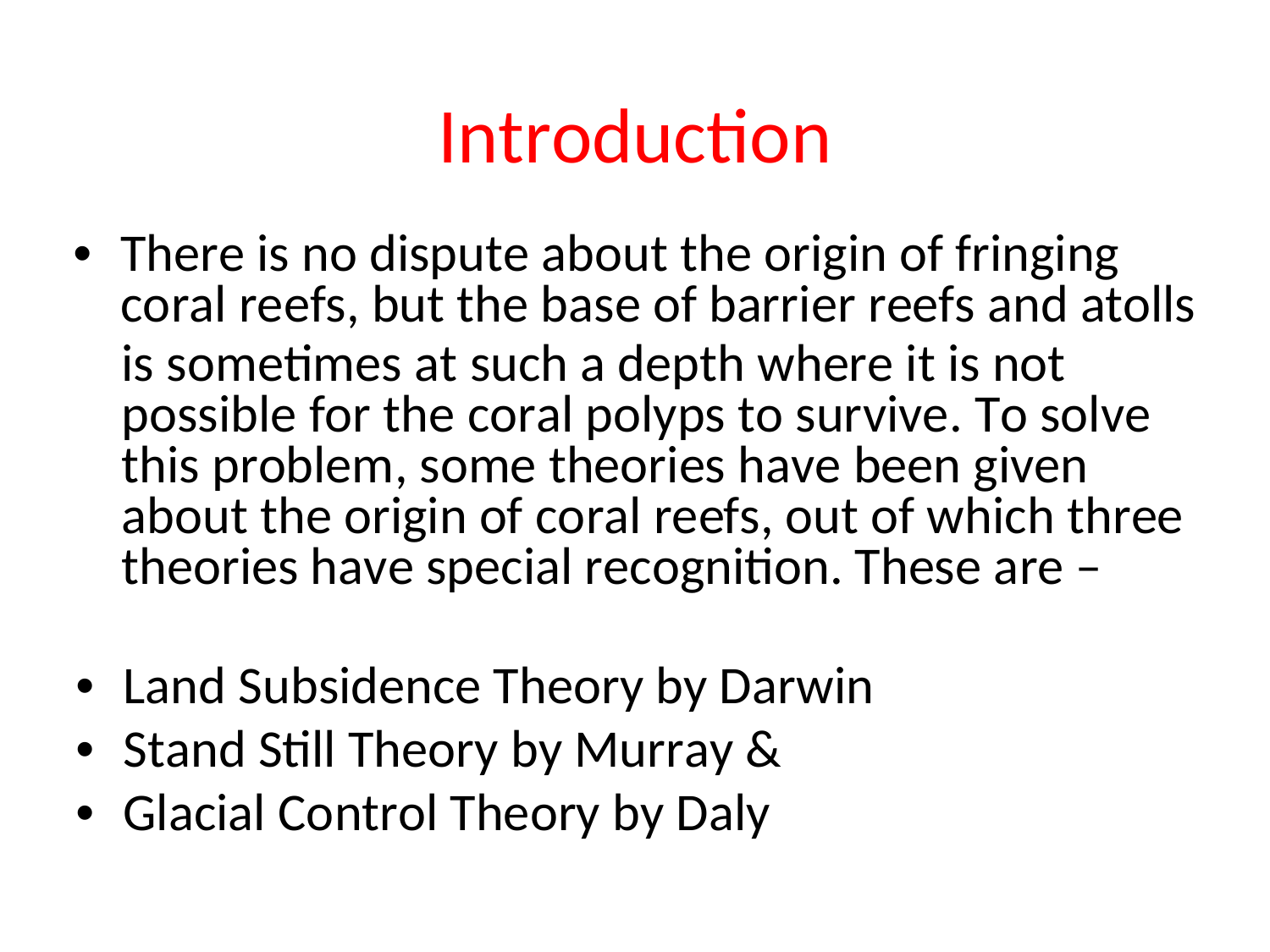

Introduction
•	There is no dispute about the origin of fringing
coral reefs, but the base of barrier reefs and atolls
is sometimes at such a depth where it is not
possible for the coral polyps to survive. To solve
this problem, some theories have been given
about the origin of coral reefs, out of which three
theories have special recognition. These are –
•	Land Subsidence Theory by Darwin
•	Stand Still Theory by Murray &
•	Glacial Control Theory by Daly